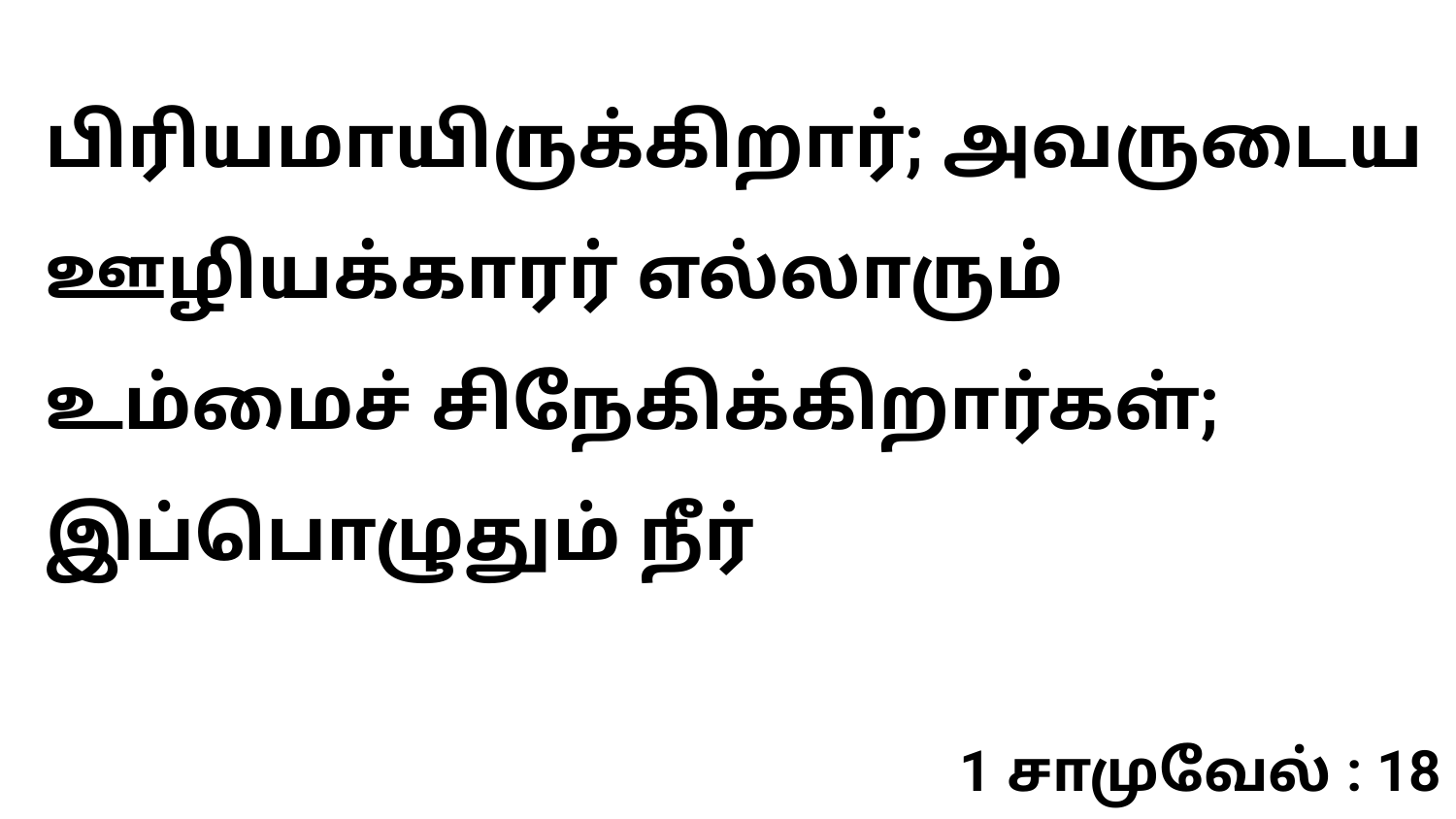

பிரியமாயிருக்கிறார்; அவருடைய ஊழியக்காரர் எல்லாரும் உம்மைச் சிநேகிக்கிறார்கள்; இப்பொழுதும் நீர்
1 சாமுவேல் : 18